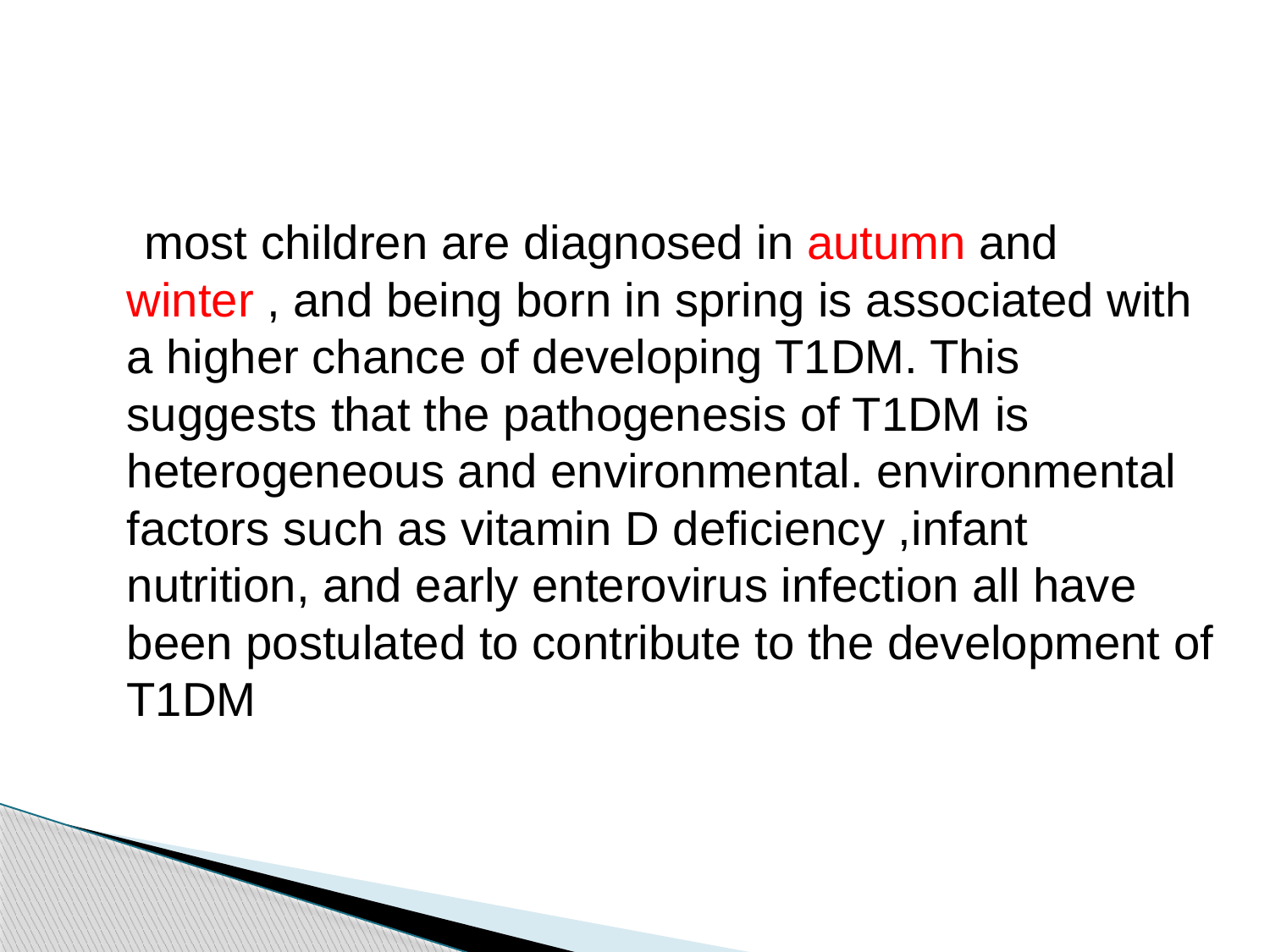

#
    most children are diagnosed in autumn and winter , and being born in spring is associated with a higher chance of developing T1DM. This suggests that the pathogenesis of T1DM is heterogeneous and environmental. environmental factors such as vitamin D deficiency ,infant nutrition, and early enterovirus infection all have been postulated to contribute to the development of T1DM